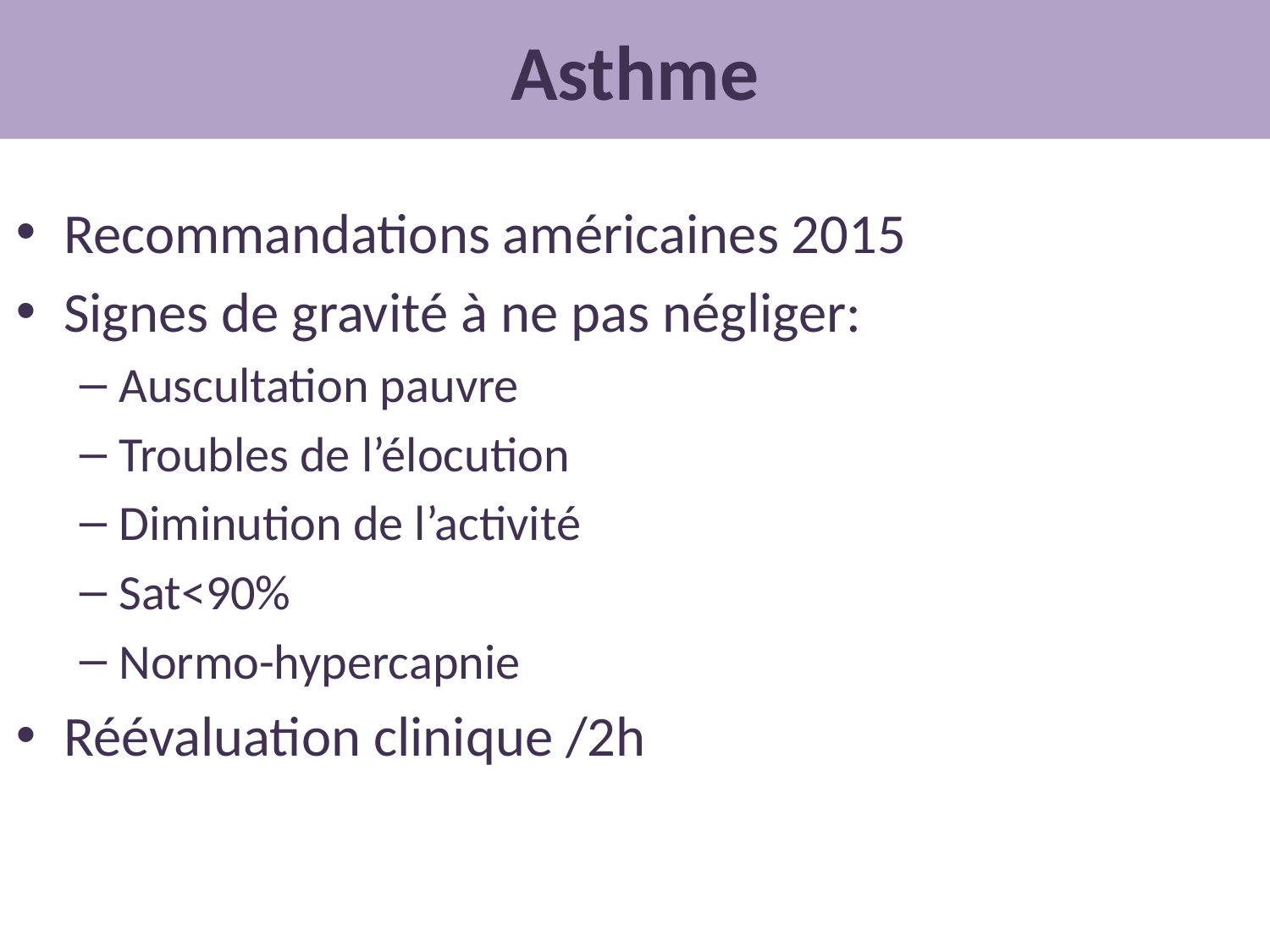

# Asthme
Recommandations américaines 2015
Signes de gravité à ne pas négliger:
Auscultation pauvre
Troubles de l’élocution
Diminution de l’activité
Sat<90%
Normo-hypercapnie
Réévaluation clinique /2h